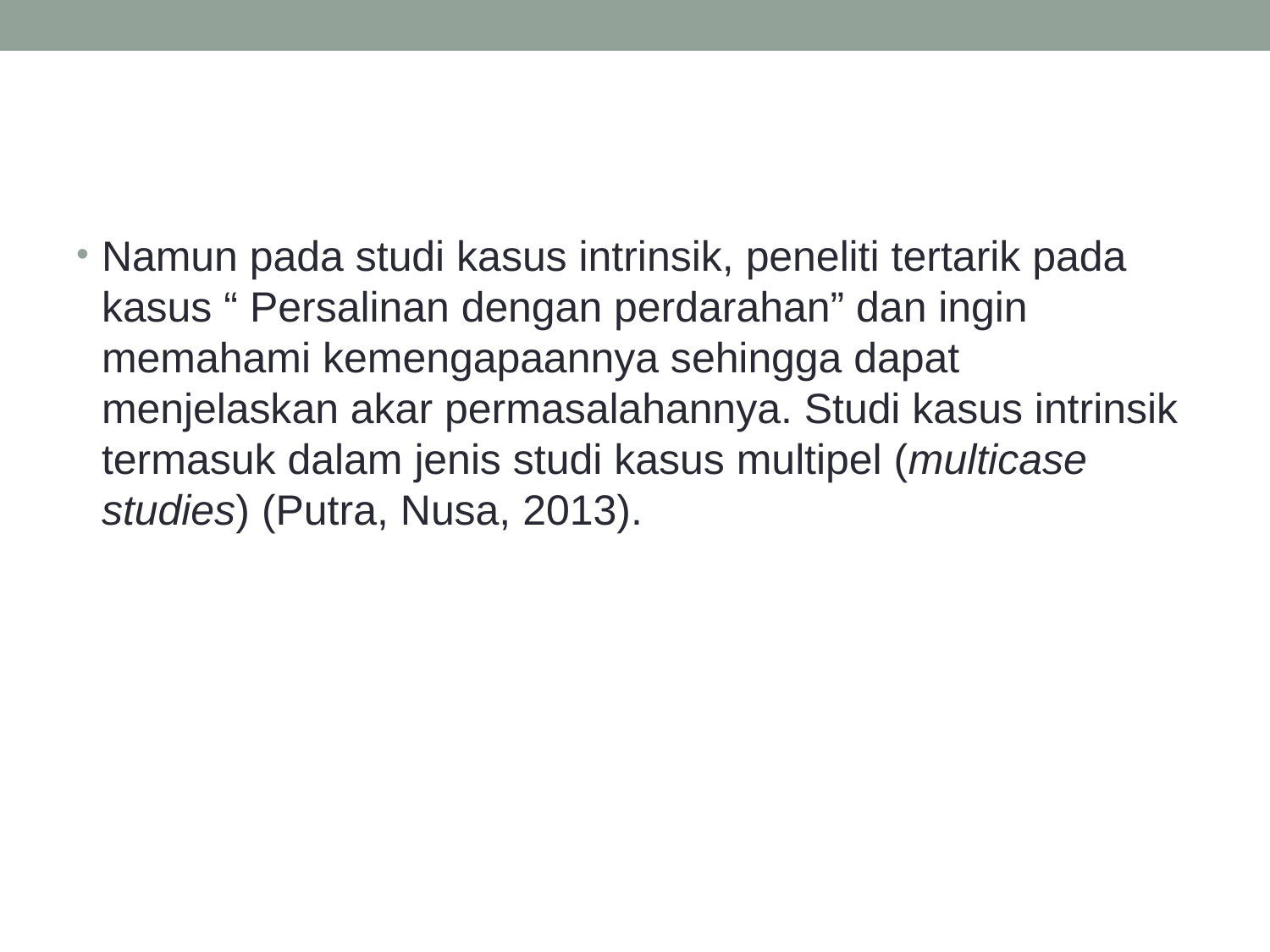

#
Namun pada studi kasus intrinsik, peneliti tertarik pada kasus “ Persalinan dengan perdarahan” dan ingin memahami kemengapaannya sehingga dapat menjelaskan akar permasalahannya. Studi kasus intrinsik termasuk dalam jenis studi kasus multipel (multicase studies) (Putra, Nusa, 2013).